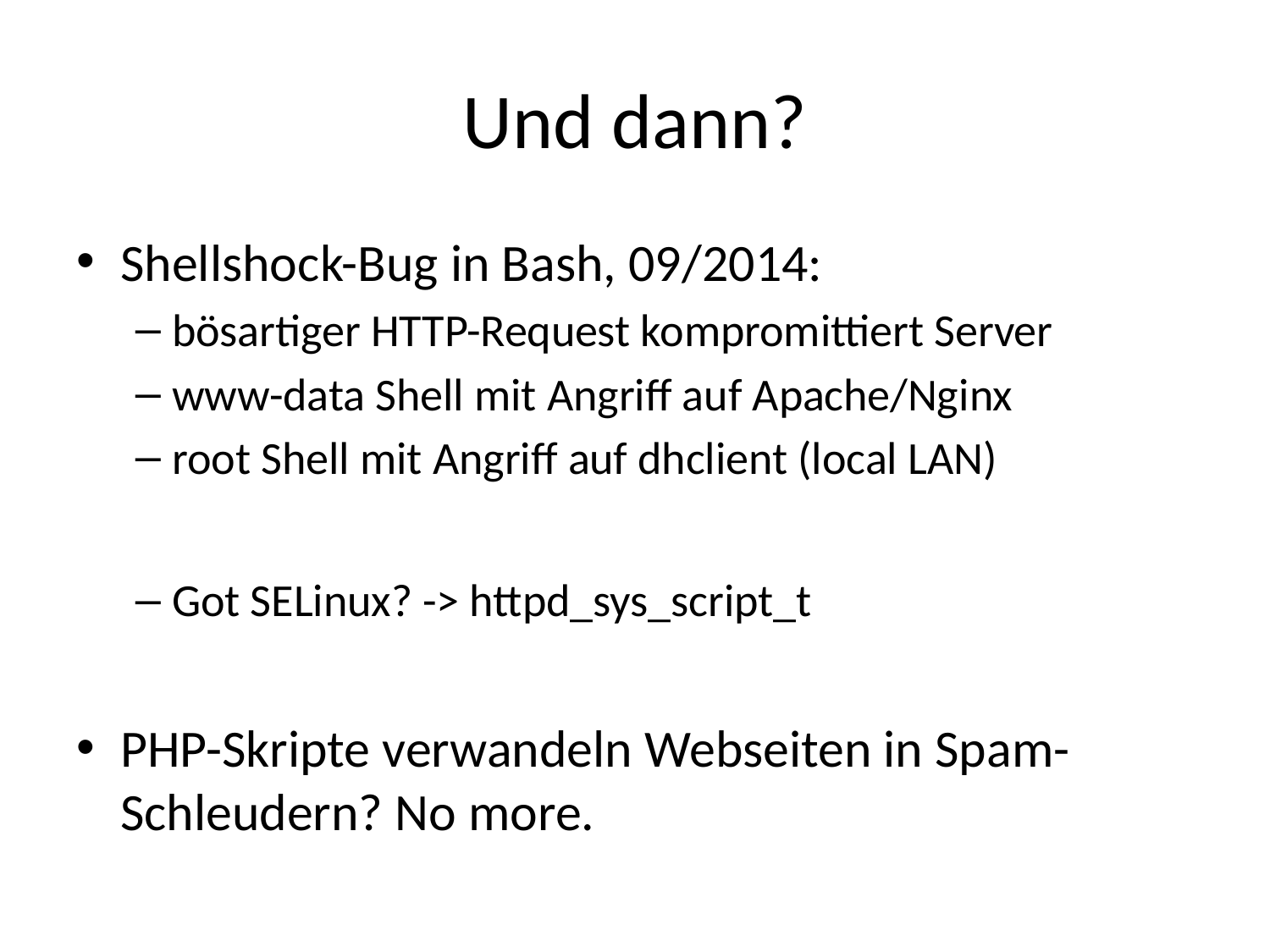

# Und dann?
Shellshock-Bug in Bash, 09/2014:
bösartiger HTTP-Request kompromittiert Server
www-data Shell mit Angriff auf Apache/Nginx
root Shell mit Angriff auf dhclient (local LAN)

Got SELinux? -> httpd_sys_script_t

PHP-Skripte verwandeln Webseiten in Spam-Schleudern? No more.